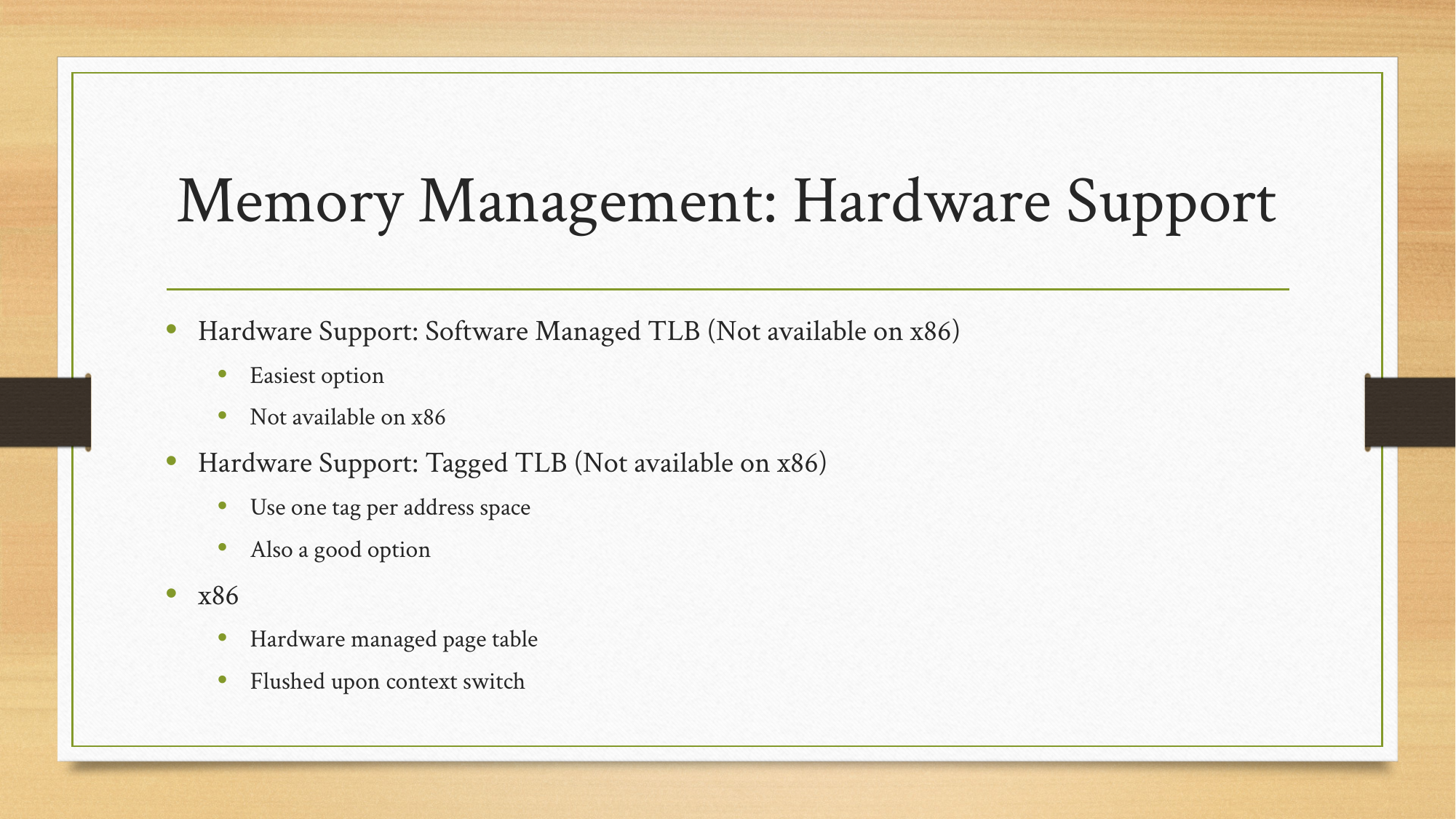

# Memory Management: Hardware Support
Hardware Support: Software Managed TLB (Not available on x86)
Easiest option
Not available on x86
Hardware Support: Tagged TLB (Not available on x86)
Use one tag per address space
Also a good option
x86
Hardware managed page table
Flushed upon context switch